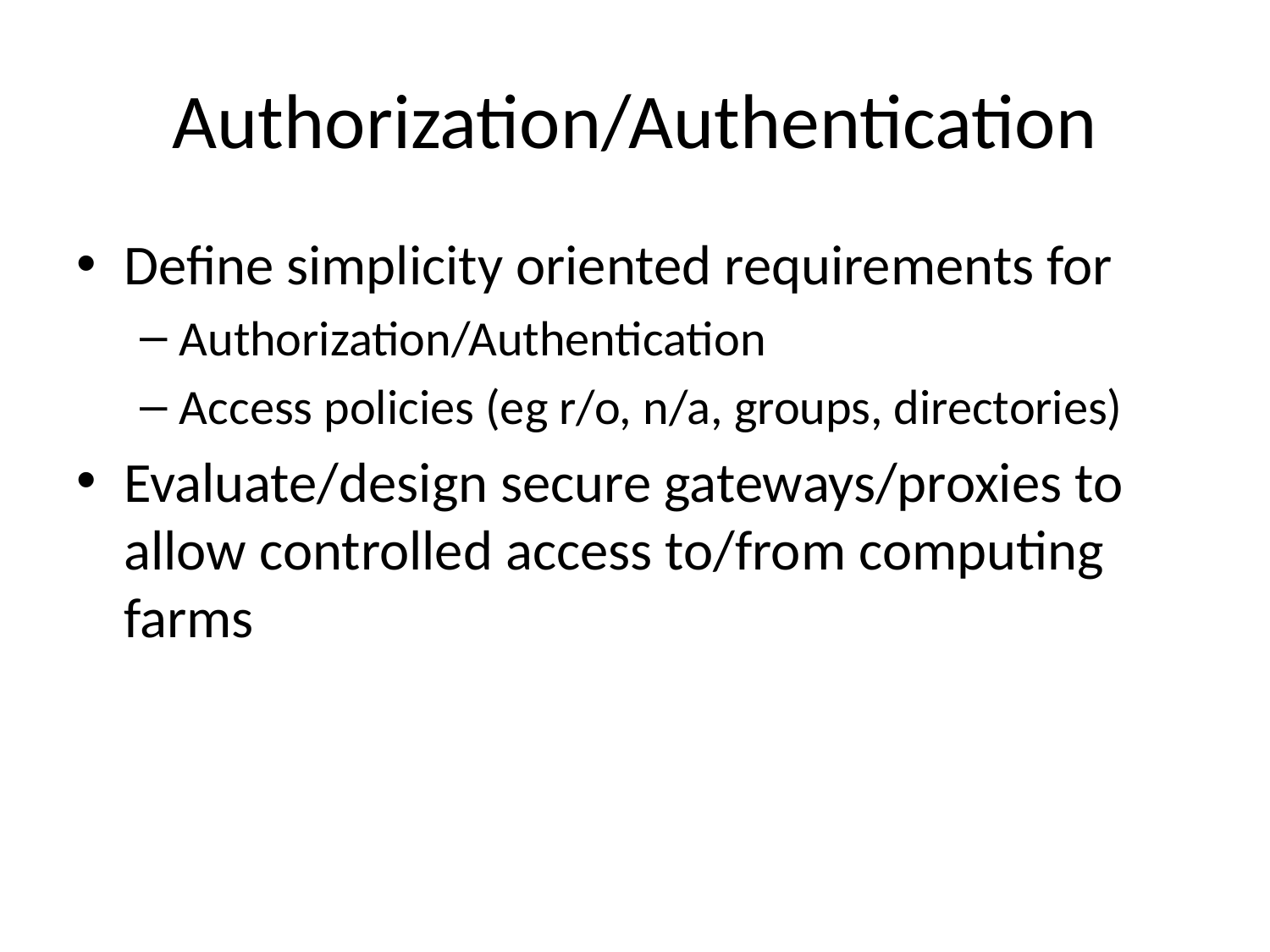

# Authorization/Authentication
Define simplicity oriented requirements for
Authorization/Authentication
Access policies (eg r/o, n/a, groups, directories)
Evaluate/design secure gateways/proxies to allow controlled access to/from computing farms